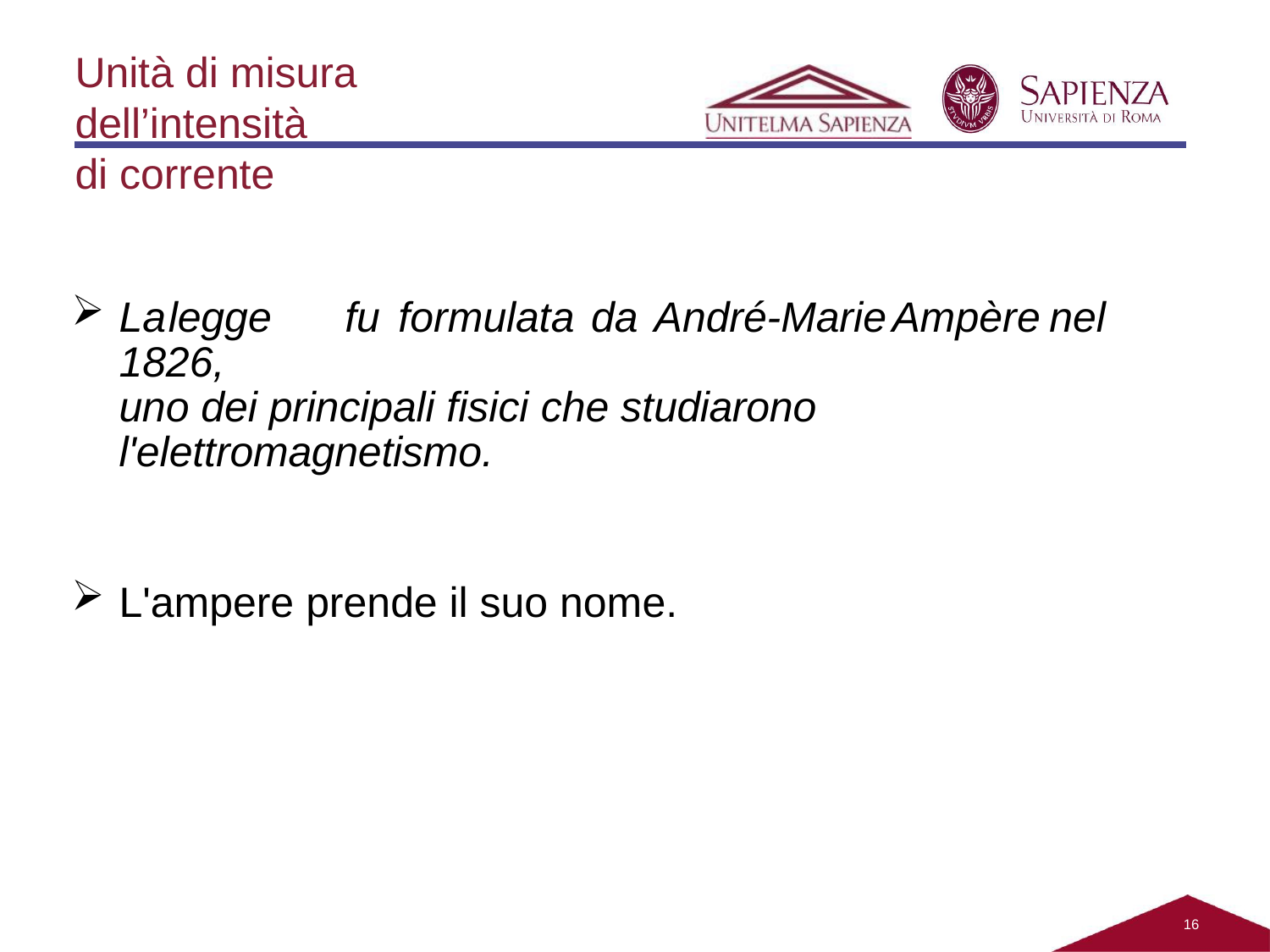

Unità di misura dell’intensità
di corrente
La	legge	fu	formulata	da	André-Marie	Ampère	nel	1826,
uno dei principali fisici che studiarono l'elettromagnetismo.

L'ampere prende il suo nome.
16